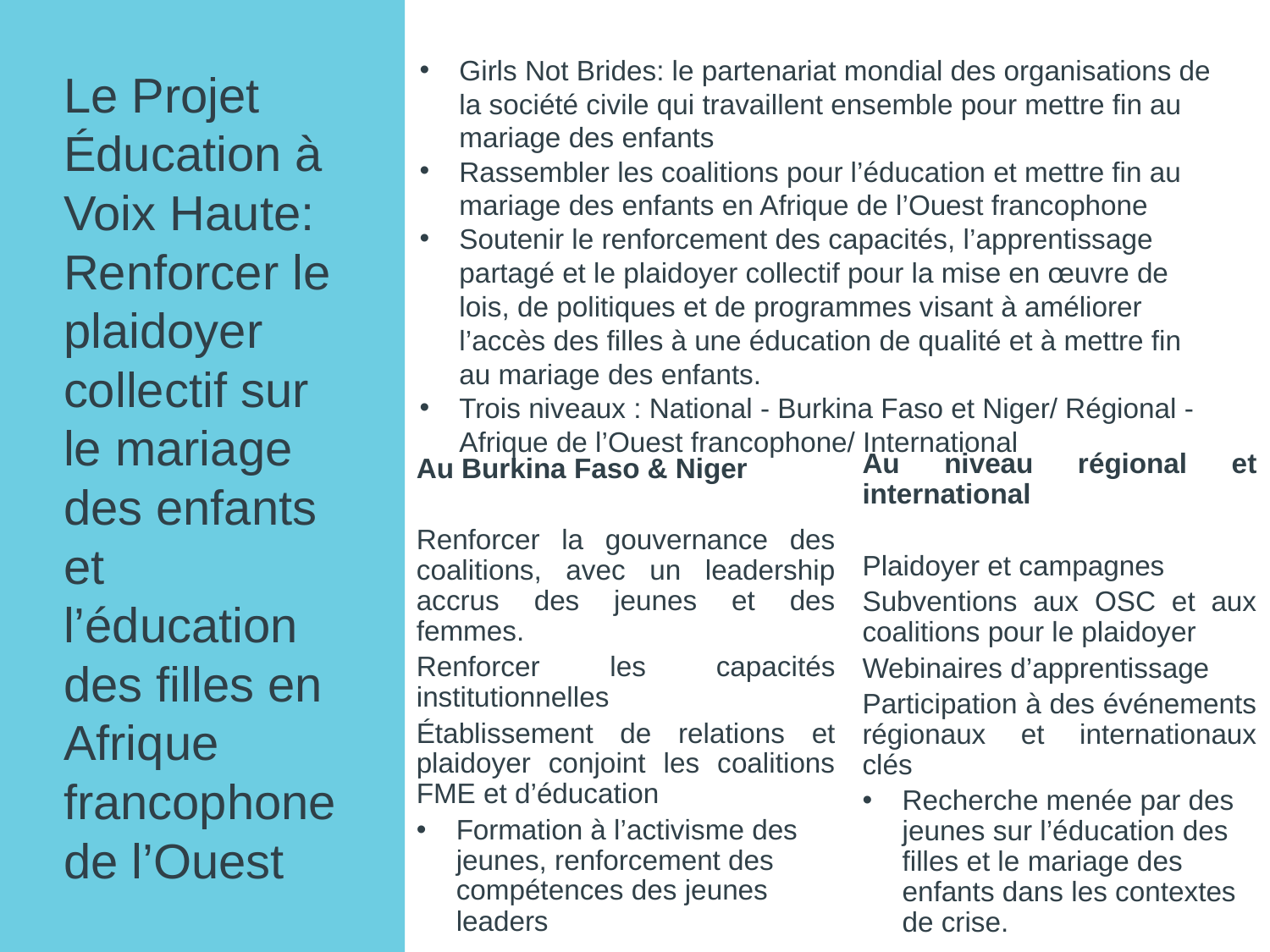

# Le Projet Éducation à Voix Haute: Renforcer le plaidoyer collectif sur le mariage des enfants et l’éducation des filles en Afrique francophone de l’Ouest
Girls Not Brides: le partenariat mondial des organisations de la société civile qui travaillent ensemble pour mettre fin au mariage des enfants
Rassembler les coalitions pour l’éducation et mettre fin au mariage des enfants en Afrique de l’Ouest francophone
Soutenir le renforcement des capacités, l’apprentissage partagé et le plaidoyer collectif pour la mise en œuvre de lois, de politiques et de programmes visant à améliorer l’accès des filles à une éducation de qualité et à mettre fin au mariage des enfants.
Trois niveaux : National - Burkina Faso et Niger/ Régional - Afrique de l’Ouest francophone/ International
Au Burkina Faso & Niger

Renforcer la gouvernance des coalitions, avec un leadership accrus des jeunes et des femmes.
Renforcer les capacités institutionnelles
Établissement de relations et plaidoyer conjoint les coalitions FME et d’éducation
Formation à l’activisme des jeunes, renforcement des compétences des jeunes leaders
Au niveau régional et international

Plaidoyer et campagnes
Subventions aux OSC et aux coalitions pour le plaidoyer
Webinaires d’apprentissage
Participation à des événements régionaux et internationaux clés
Recherche menée par des jeunes sur l’éducation des filles et le mariage des enfants dans les contextes de crise.